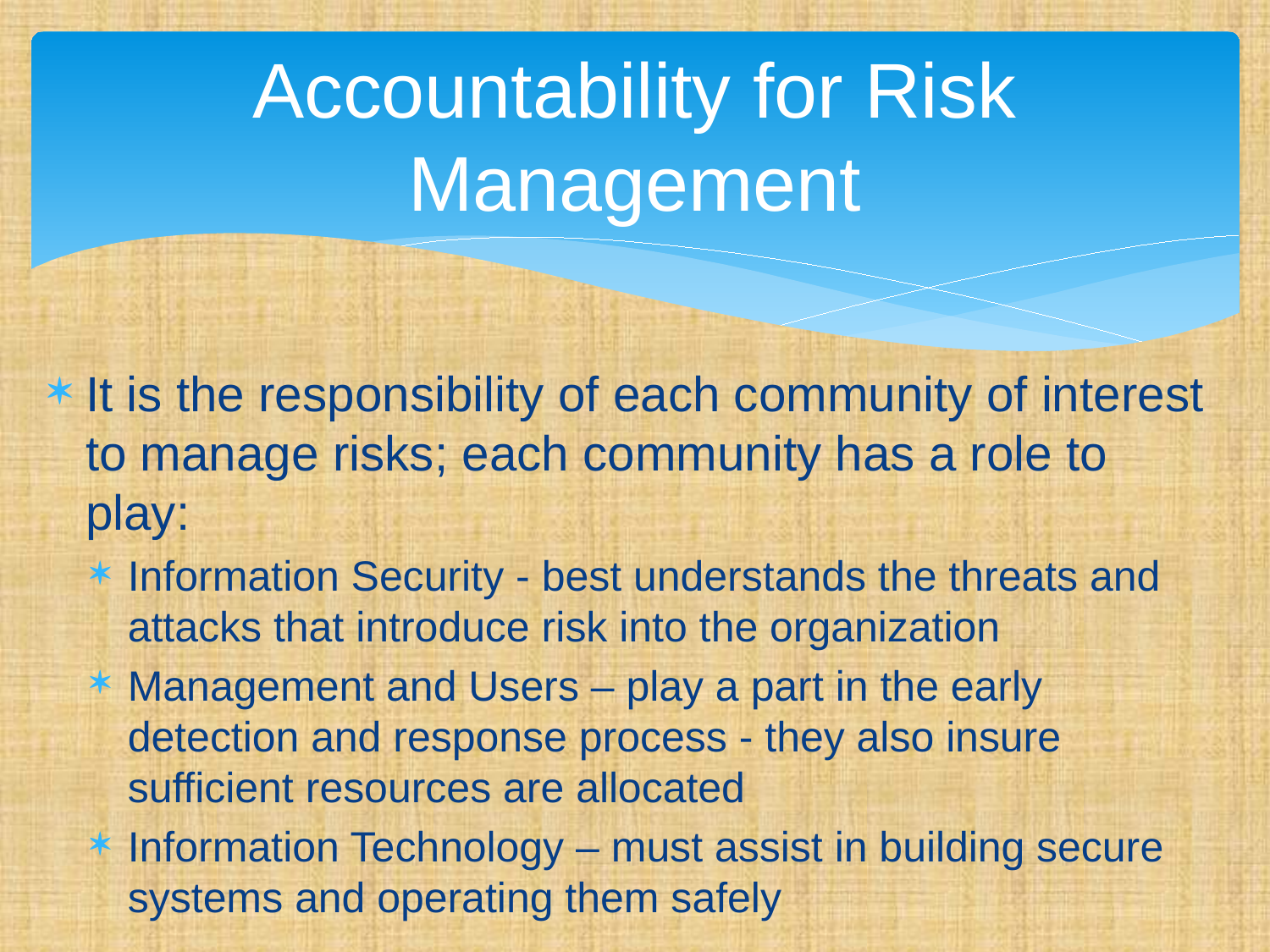

# Accountability for Risk Management
It is the responsibility of each community of interest to manage risks; each community has a role to play:
Information Security - best understands the threats and attacks that introduce risk into the organization
Management and Users – play a part in the early detection and response process - they also insure sufficient resources are allocated
Information Technology – must assist in building secure systems and operating them safely